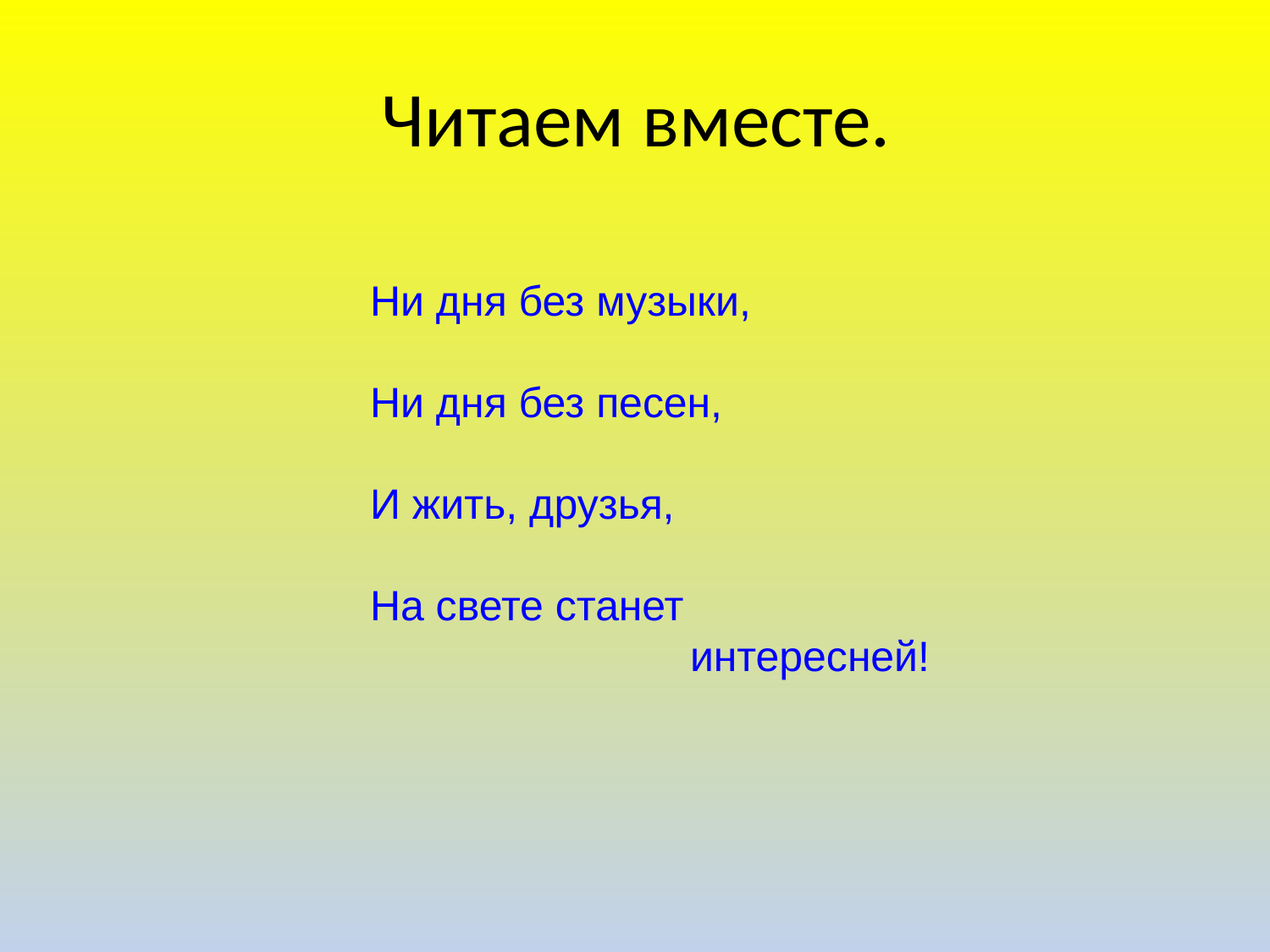

# Читаем вместе.

                                                  Ни дня без музыки,

                                                  Ни дня без песен,
                                                  И жить, друзья,

                                                  На свете станет
                                                                             интересней!